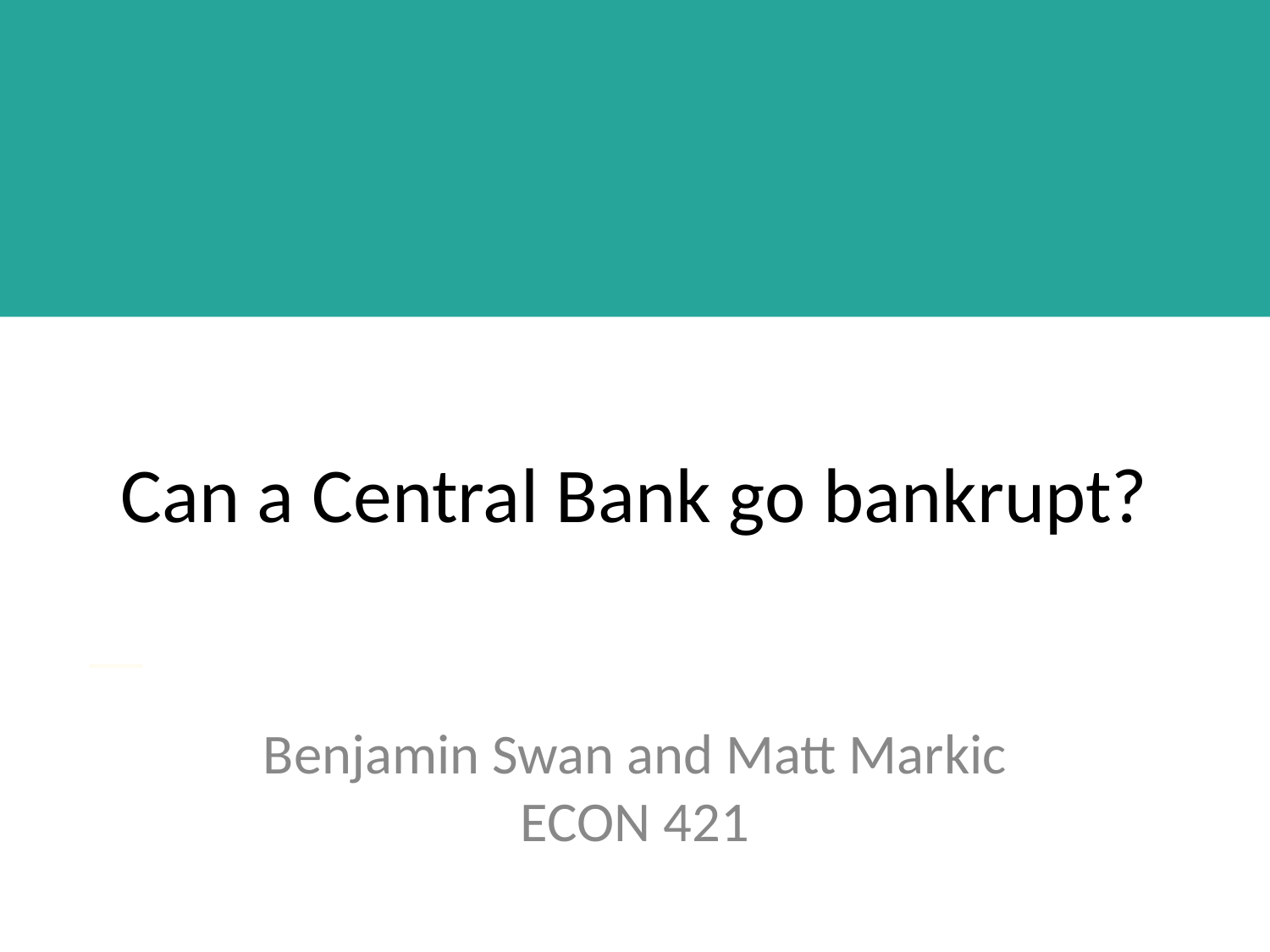

# Can a Central Bank go bankrupt?
Benjamin Swan and Matt Markic
ECON 421